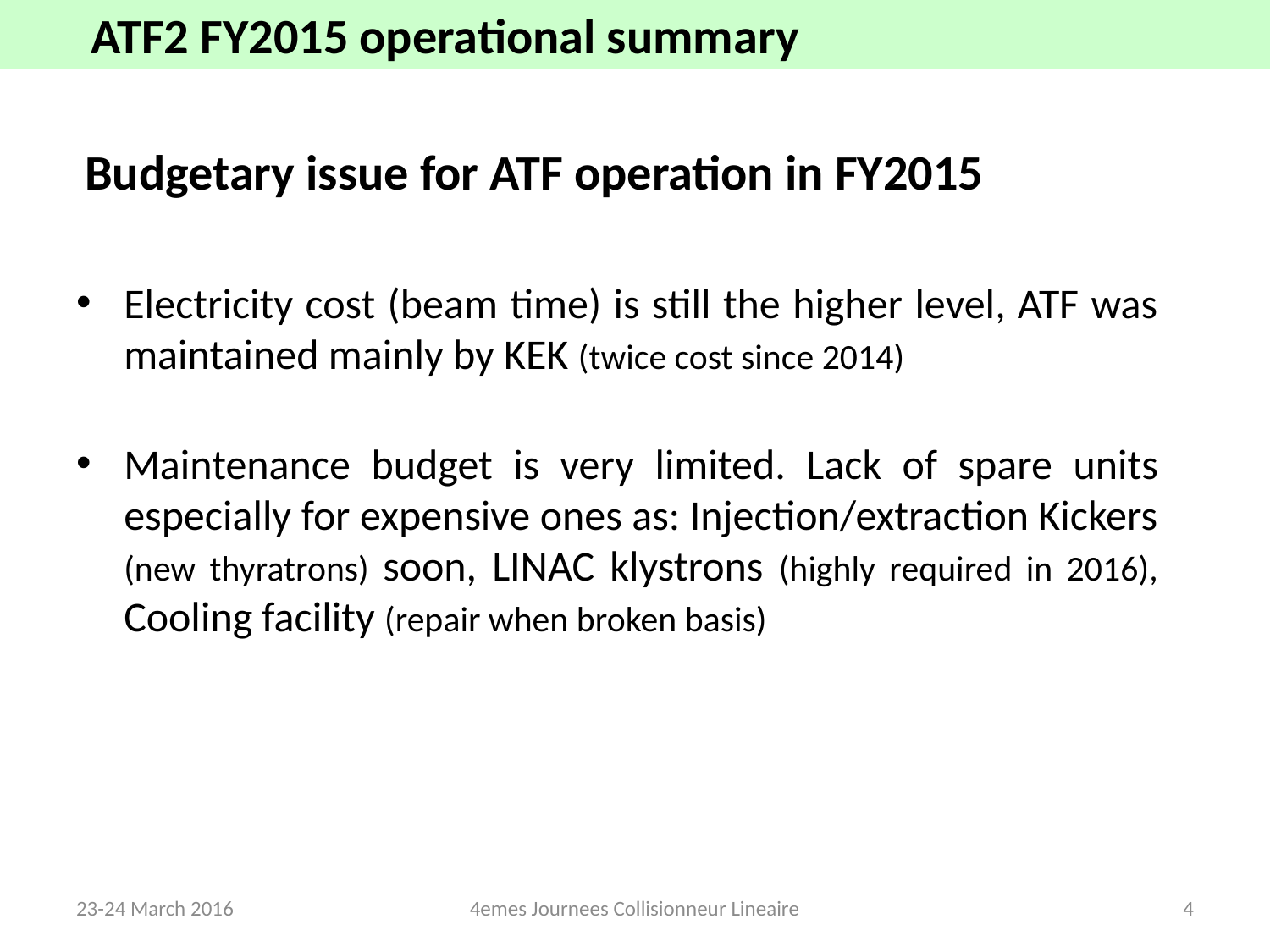

# ATF2 FY2015 operational summary
Budgetary issue for ATF operation in FY2015
Electricity cost (beam time) is still the higher level, ATF was maintained mainly by KEK (twice cost since 2014)

Maintenance budget is very limited. Lack of spare units especially for expensive ones as: Injection/extraction Kickers (new thyratrons) soon, LINAC klystrons (highly required in 2016), Cooling facility (repair when broken basis)

23-24 March 2016
4emes Journees Collisionneur Lineaire
4